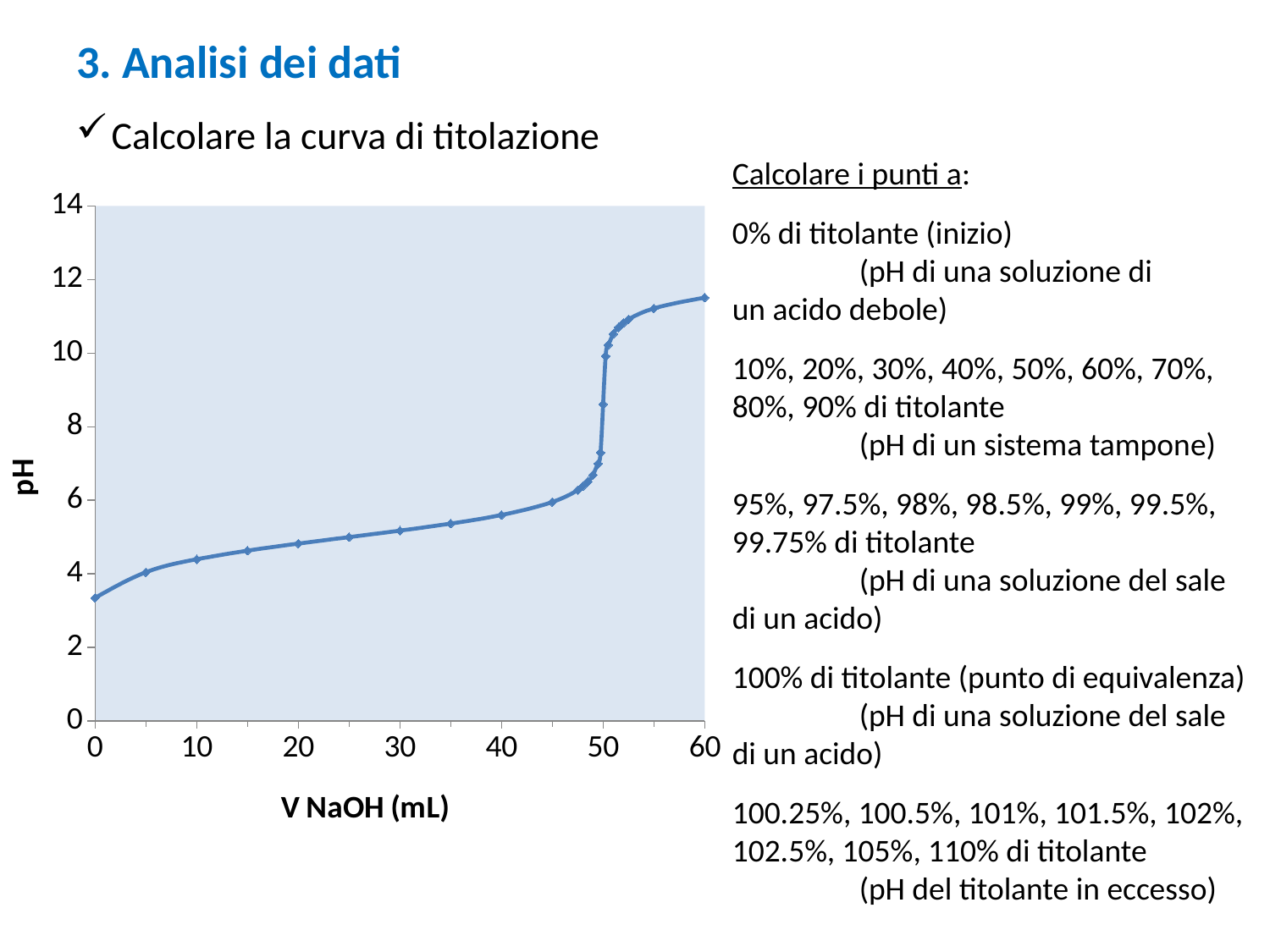

# 3. Analisi dei dati
Calcolare la curva di titolazione
Calcolare i punti a:
0% di titolante (inizio)
	(pH di una soluzione di 	un acido debole)
10%, 20%, 30%, 40%, 50%, 60%, 70%,
80%, 90% di titolante
	(pH di un sistema tampone)
95%, 97.5%, 98%, 98.5%, 99%, 99.5%,
99.75% di titolante
	(pH di una soluzione del sale 	di un acido)
100% di titolante (punto di equivalenza)
	(pH di una soluzione del sale 	di un acido)
100.25%, 100.5%, 101%, 101.5%, 102%, 102.5%, 105%, 110% di titolante
	(pH del titolante in eccesso)

### Chart

| Category | 1e-5 |
|---|---|